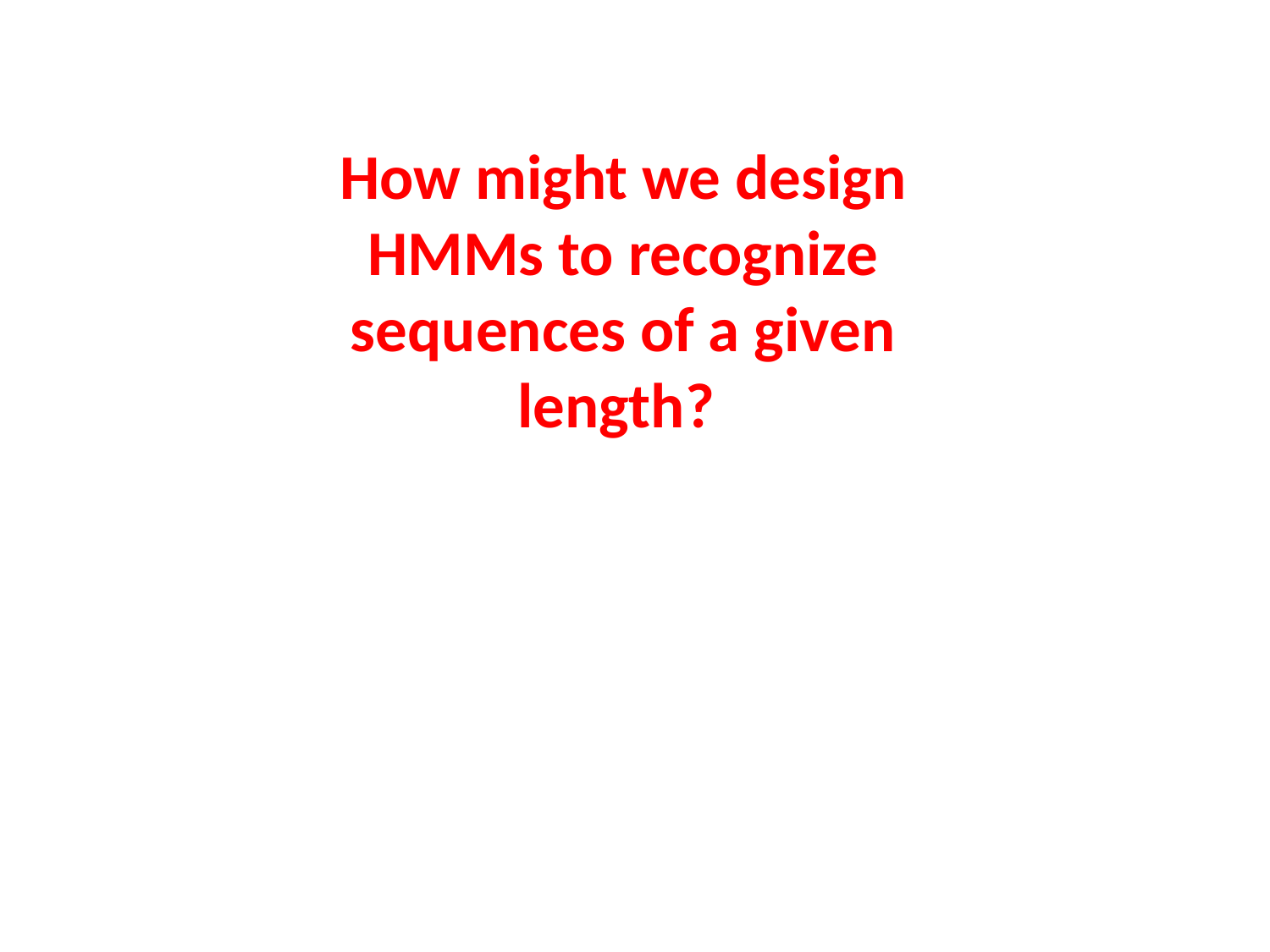

How might we design HMMs to recognize sequences of a given length?